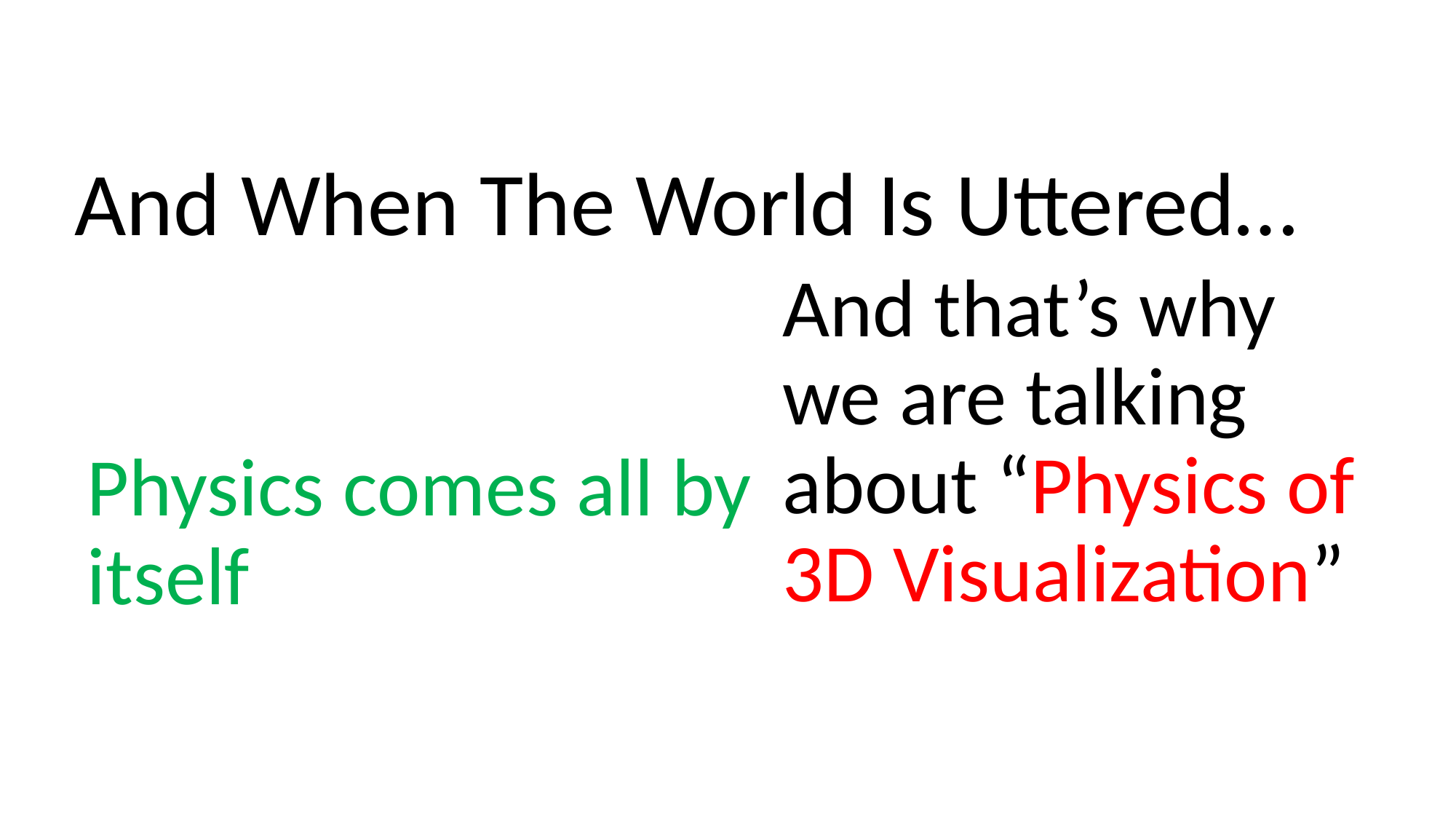

# And When The World Is Uttered…
And that’s why we are talking about “Physics of 3D Visualization”
Physics comes all by itself